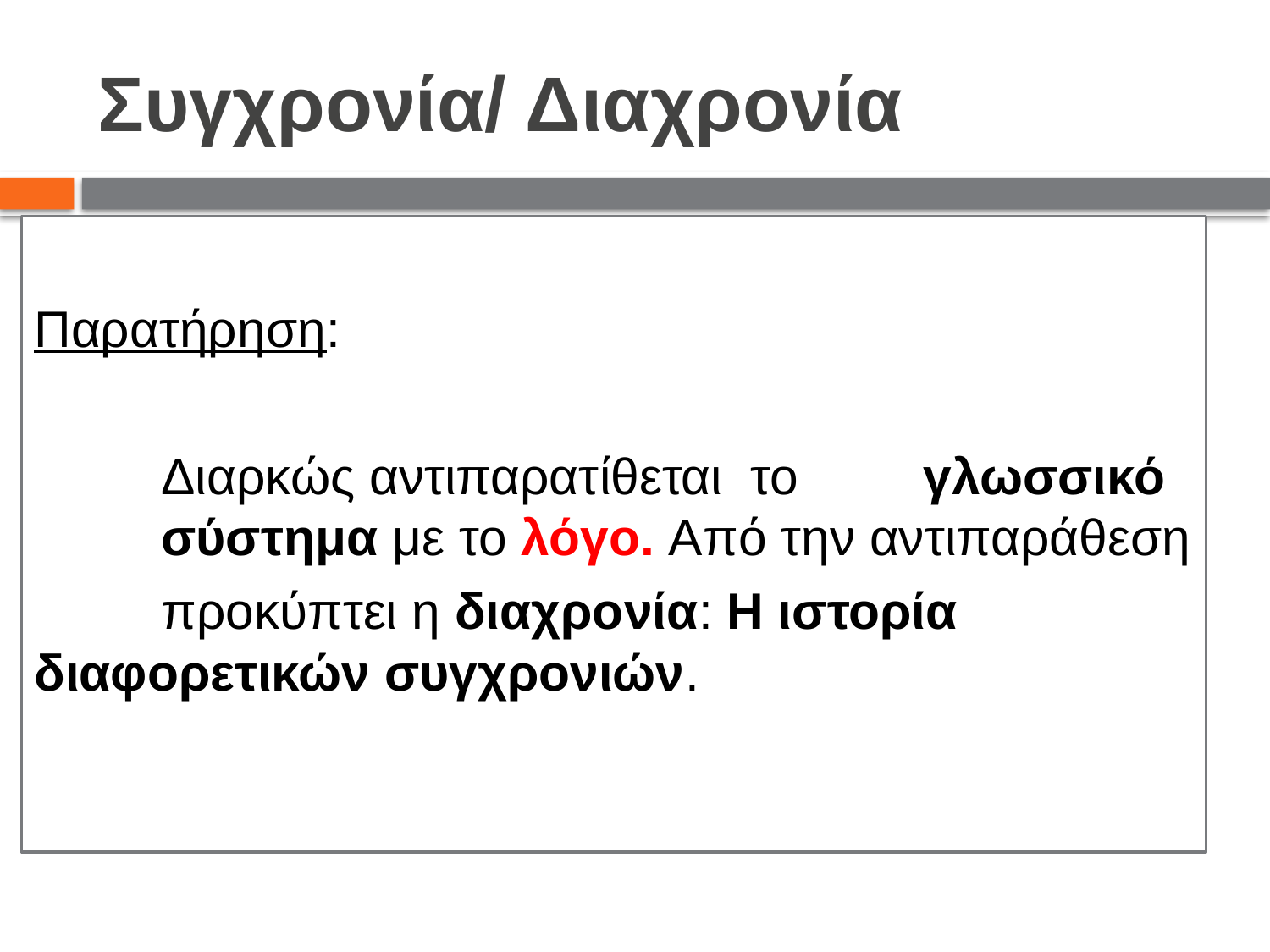

# Συγχρονία/ Διαχρονία

Παρατήρηση:

	Διαρκώς αντιπαρατίθεται  το 	γλωσσικό 	σύστημα με το λόγο. Από την αντιπαράθεση
	προκύπτει η διαχρονία: Η ιστορία 	διαφορετικών συγχρονιών.